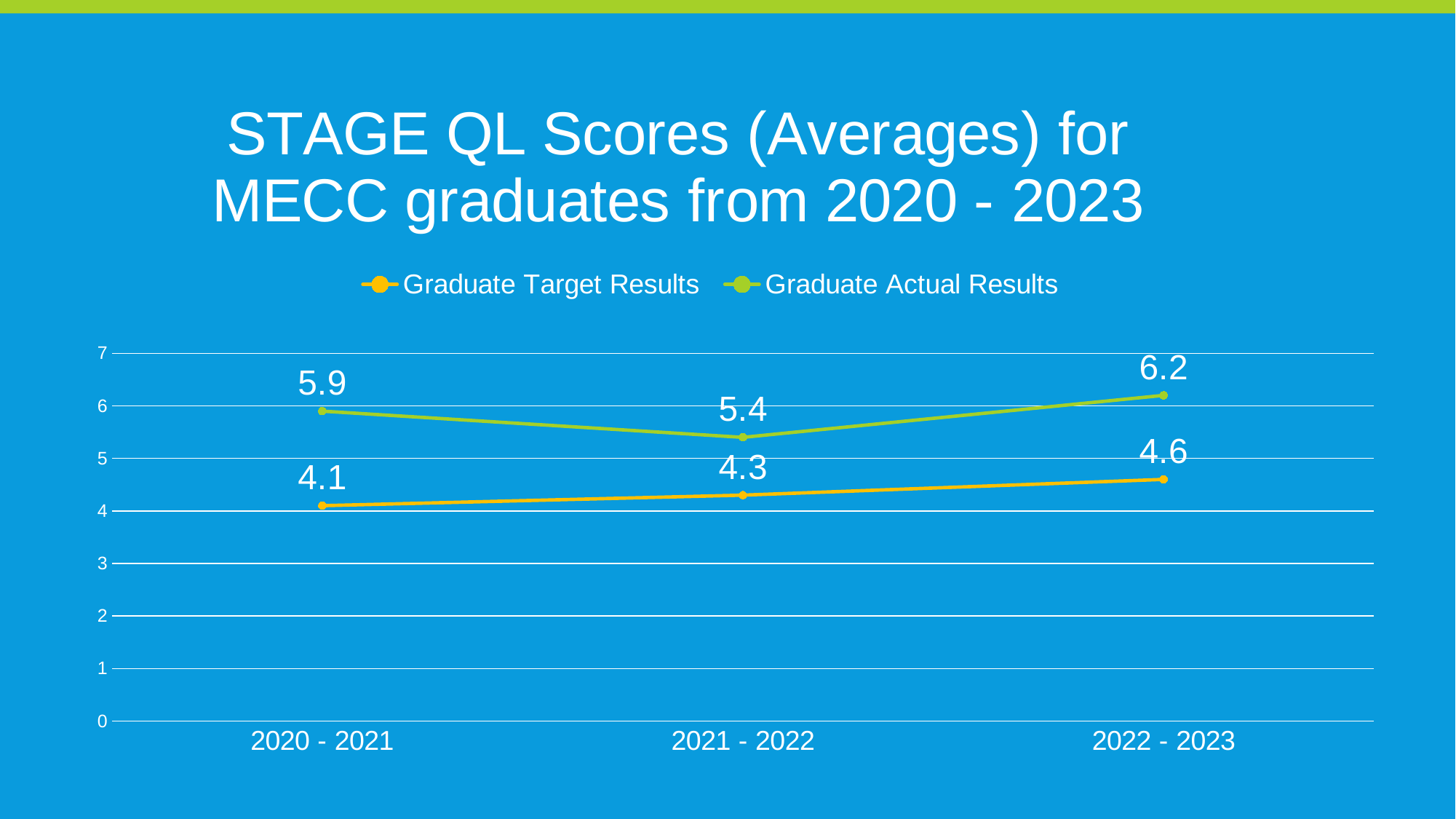

### Chart: STAGE QL Scores (Averages) for MECC graduates from 2020 - 2023

| Category | Graduate Target Results | Graduate Actual Results |
|---|---|---|
| 2020 - 2021 | 4.1 | 5.9 |
| 2021 - 2022 | 4.3 | 5.4 |
| 2022 - 2023 | 4.6 | 6.2 |